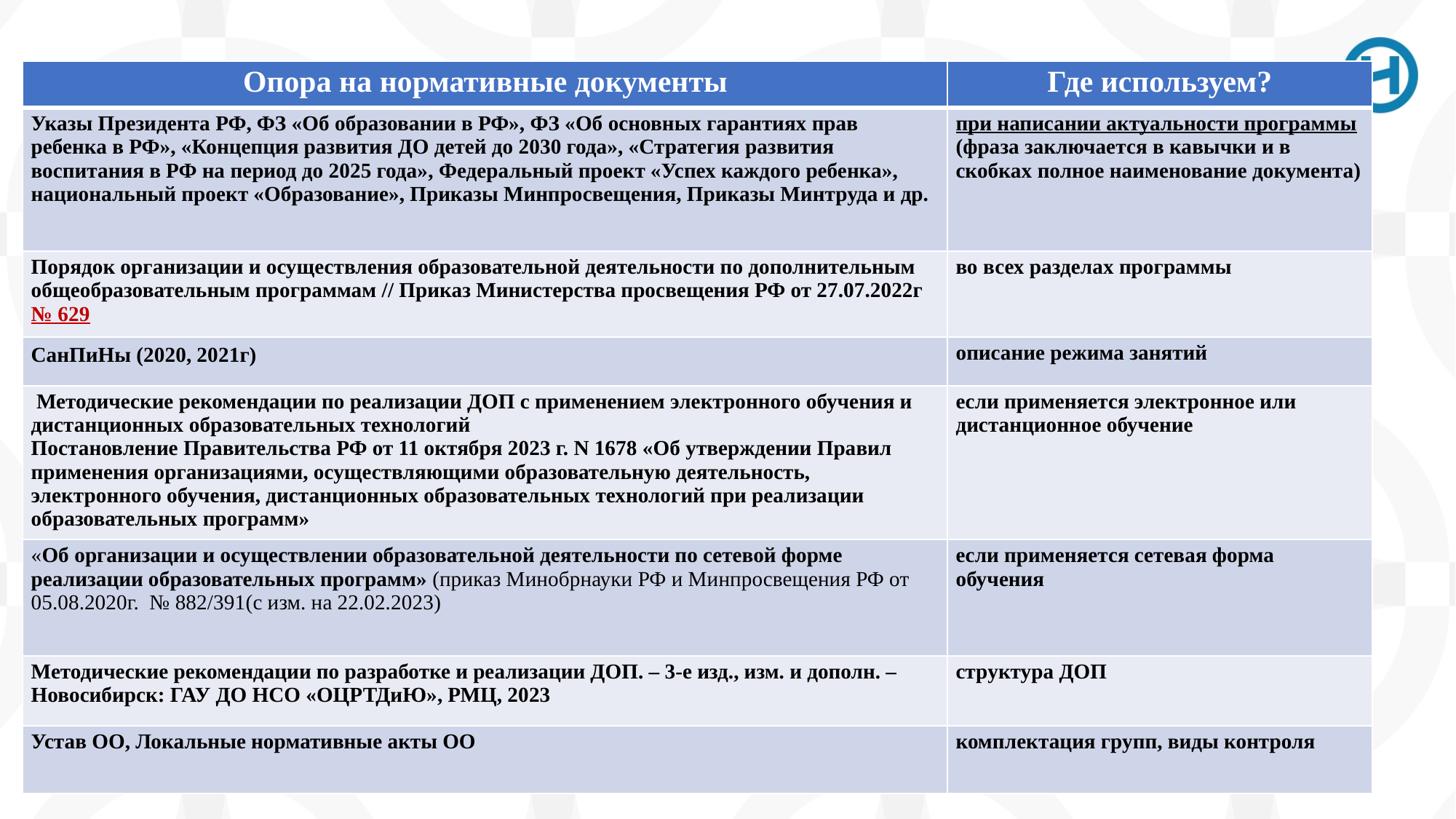

| Опора на нормативные документы | Где используем? |
| --- | --- |
| Указы Президента РФ, ФЗ «Об образовании в РФ», ФЗ «Об основных гарантиях прав ребенка в РФ», «Концепция развития ДО детей до 2030 года», «Стратегия развития воспитания в РФ на период до 2025 года», Федеральный проект «Успех каждого ребенка», национальный проект «Образование», Приказы Минпросвещения, Приказы Минтруда и др. | при написании актуальности программы (фраза заключается в кавычки и в скобках полное наименование документа) |
| Порядок организации и осуществления образовательной деятельности по дополнительным общеобразовательным программам // Приказ Министерства просвещения РФ от 27.07.2022г № 629 | во всех разделах программы |
| СанПиНы (2020, 2021г) | описание режима занятий |
| Методические рекомендации по реализации ДОП с применением электронного обучения и дистанционных образовательных технологий Постановление Правительства РФ от 11 октября 2023 г. N 1678 «Об утверждении Правил применения организациями, осуществляющими образовательную деятельность, электронного обучения, дистанционных образовательных технологий при реализации образовательных программ» | если применяется электронное или дистанционное обучение |
| «Об организации и осуществлении образовательной деятельности по сетевой форме реализации образовательных программ» (приказ Минобрнауки РФ и Минпросвещения РФ от 05.08.2020г. № 882/391(с изм. на 22.02.2023) | если применяется сетевая форма обучения |
| Методические рекомендации по разработке и реализации ДОП. – 3-е изд., изм. и дополн. – Новосибирск: ГАУ ДО НСО «ОЦРТДиЮ», РМЦ, 2023 | структура ДОП |
| Устав ОО, Локальные нормативные акты ОО | комплектация групп, виды контроля |